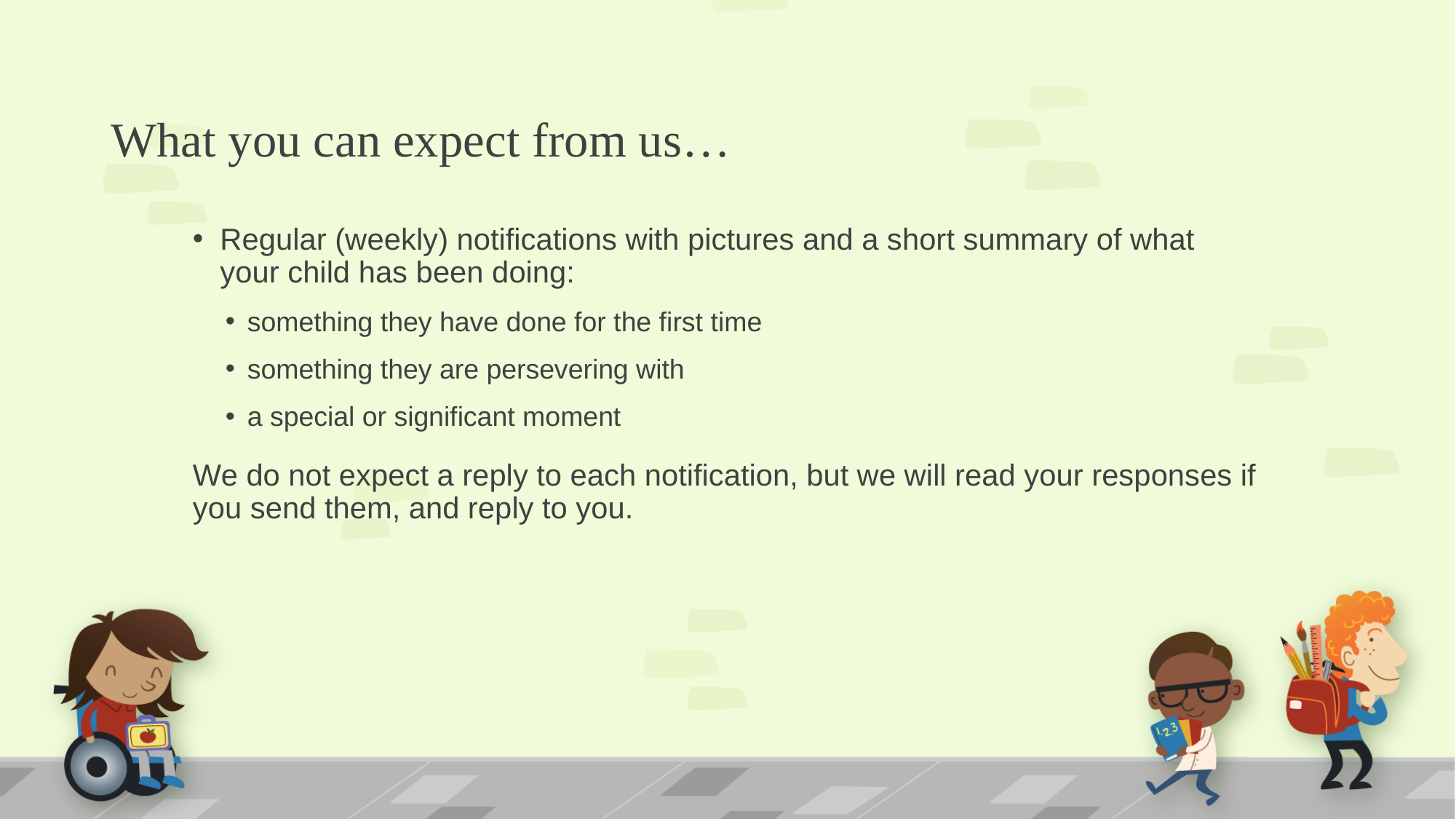

# What you can expect from us…
Regular (weekly) notifications with pictures and a short summary of what your child has been doing:
something they have done for the first time
something they are persevering with
a special or significant moment
We do not expect a reply to each notification, but we will read your responses if you send them, and reply to you.